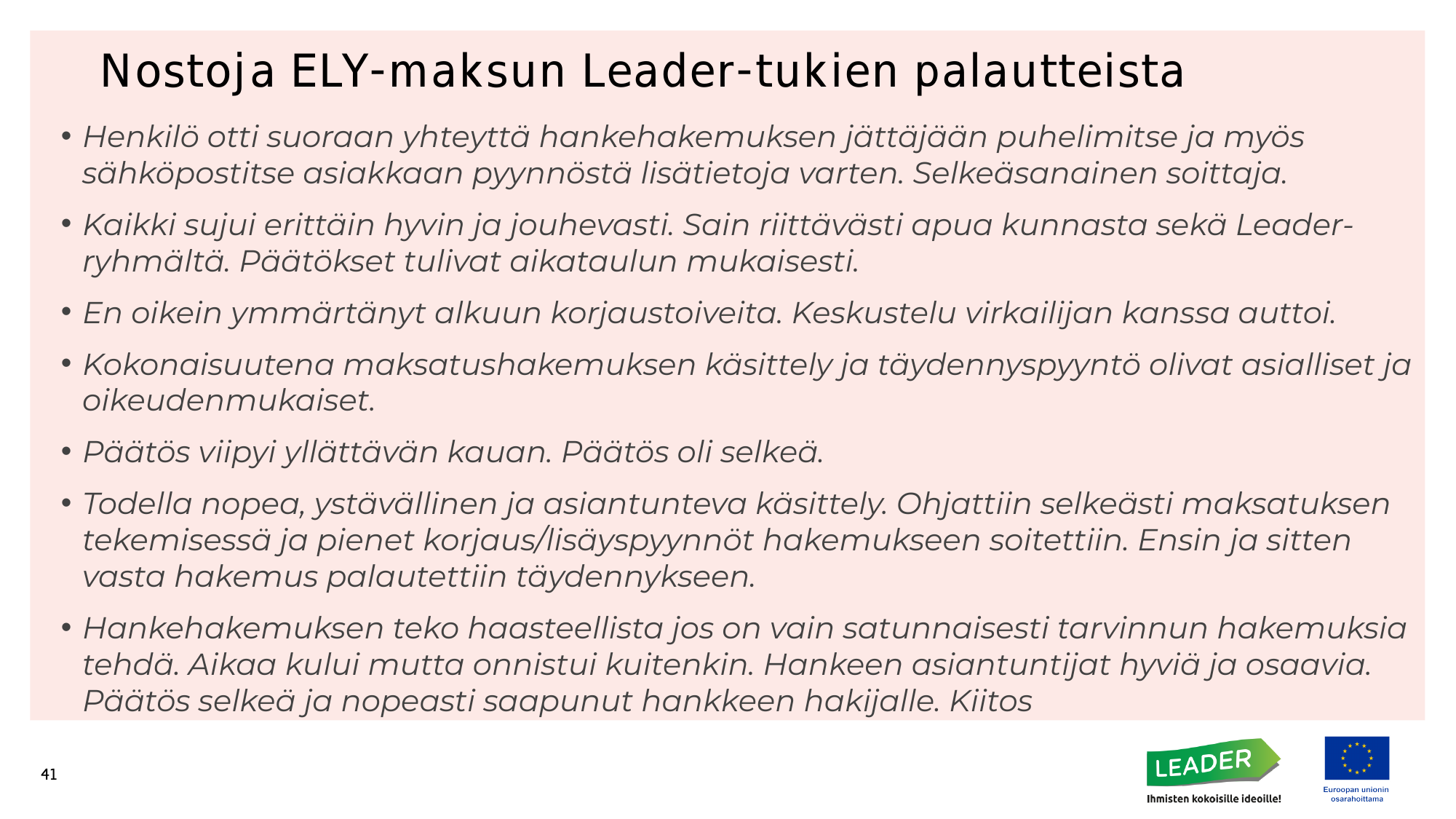

# Nostoja ELY-maksun Leader-tukien palautteista
Henkilö otti suoraan yhteyttä hankehakemuksen jättäjään puhelimitse ja myös sähköpostitse asiakkaan pyynnöstä lisätietoja varten. Selkeäsanainen soittaja.
Kaikki sujui erittäin hyvin ja jouhevasti. Sain riittävästi apua kunnasta sekä Leader-ryhmältä. Päätökset tulivat aikataulun mukaisesti.
En oikein ymmärtänyt alkuun korjaustoiveita. Keskustelu virkailijan kanssa auttoi.
Kokonaisuutena maksatushakemuksen käsittely ja täydennyspyyntö olivat asialliset ja oikeudenmukaiset.
Päätös viipyi yllättävän kauan. Päätös oli selkeä.
Todella nopea, ystävällinen ja asiantunteva käsittely. Ohjattiin selkeästi maksatuksen tekemisessä ja pienet korjaus/lisäyspyynnöt hakemukseen soitettiin. Ensin ja sitten vasta hakemus palautettiin täydennykseen.
Hankehakemuksen teko haasteellista jos on vain satunnaisesti tarvinnun hakemuksia tehdä. Aikaa kului mutta onnistui kuitenkin. Hankeen asiantuntijat hyviä ja osaavia. Päätös selkeä ja nopeasti saapunut hankkeen hakijalle. Kiitos
41